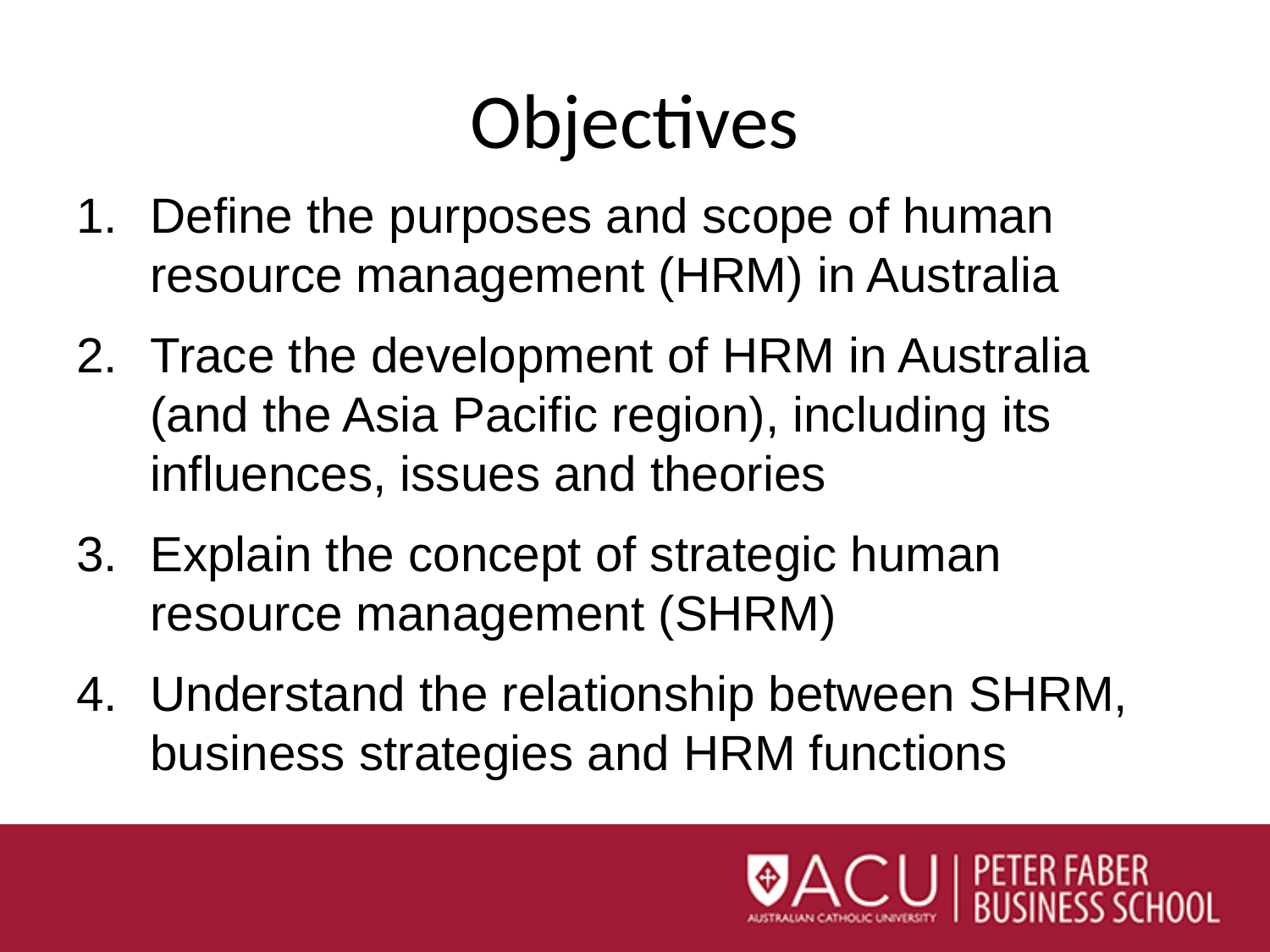

# Objectives
Define the purposes and scope of human resource management (HRM) in Australia
Trace the development of HRM in Australia (and the Asia Pacific region), including its influences, issues and theories
Explain the concept of strategic human resource management (SHRM)
Understand the relationship between SHRM, business strategies and HRM functions